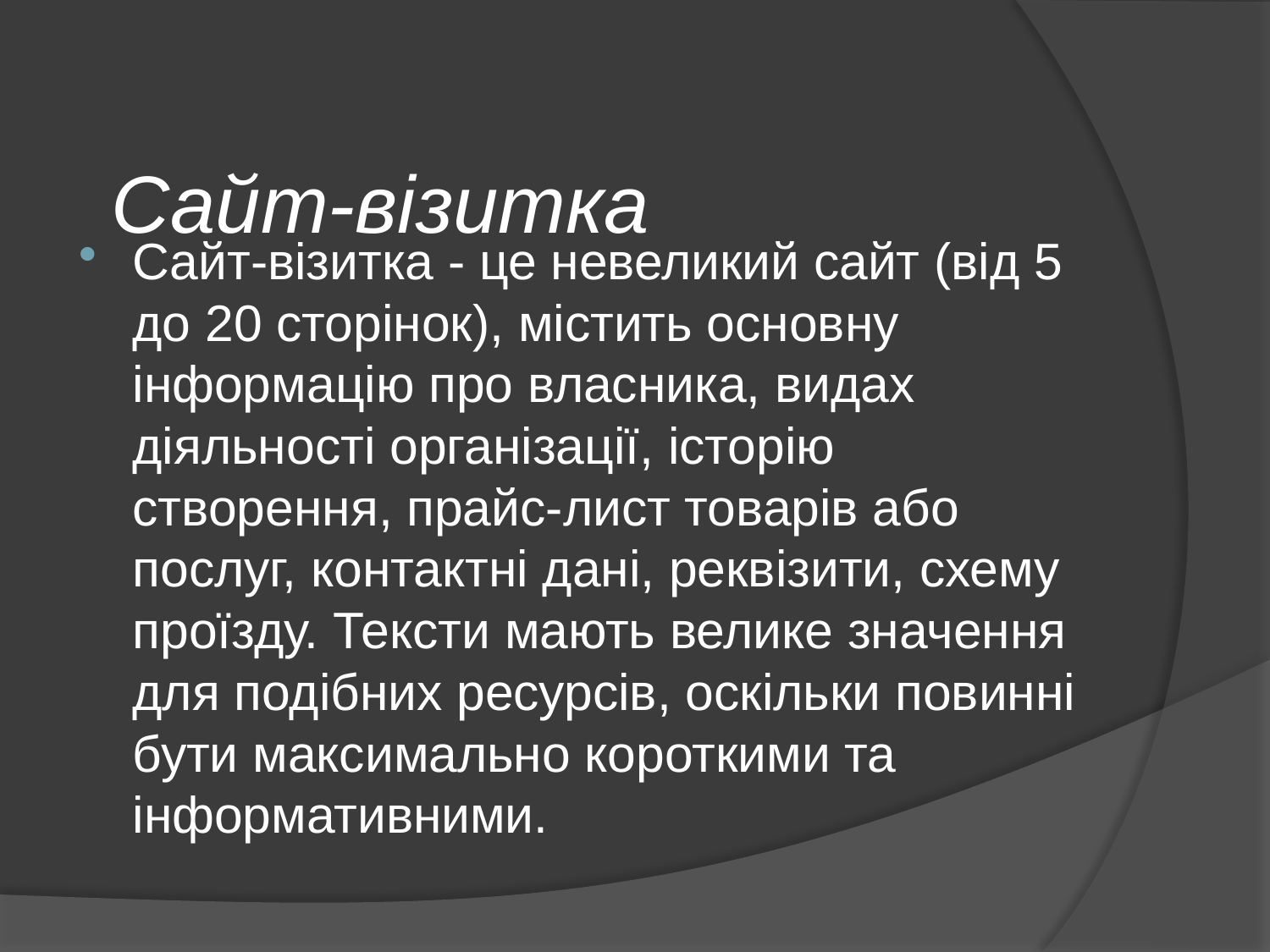

# Сайт-візитка
Сайт-візитка - це невеликий сайт (від 5 до 20 сторінок), містить основну інформацію про власника, видах діяльності організації, історію створення, прайс-лист товарів або послуг, контактні дані, реквізити, схему проїзду. Тексти мають велике значення для подібних ресурсів, оскільки повинні бути максимально короткими та інформативними.